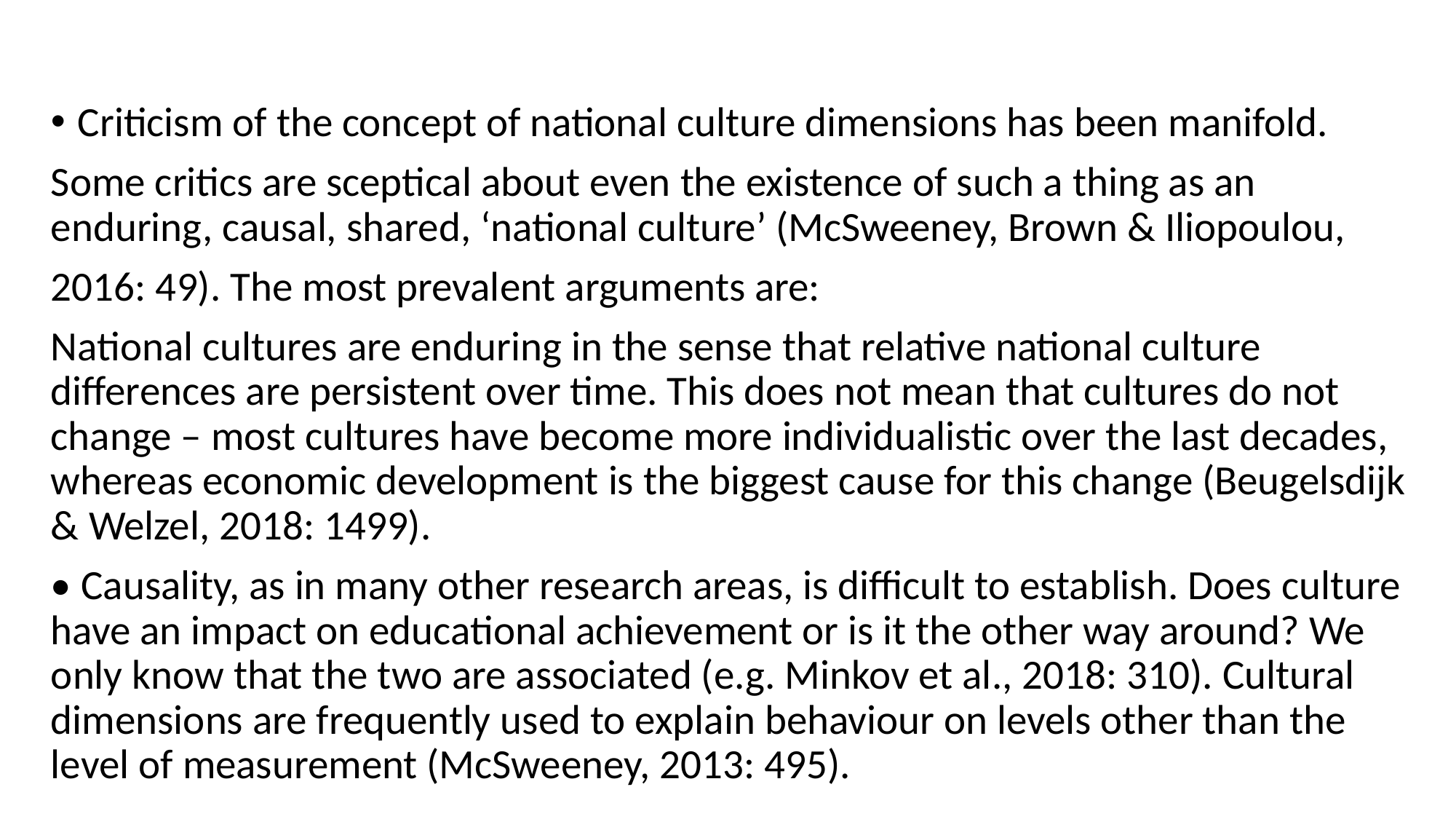

#
Criticism of the concept of national culture dimensions has been manifold.
Some critics are sceptical about even the existence of such a thing as an enduring, causal, shared, ‘national culture’ (McSweeney, Brown & Iliopoulou,
2016: 49). The most prevalent arguments are:
National cultures are enduring in the sense that relative national culture differences are persistent over time. This does not mean that cultures do not change – most cultures have become more individualistic over the last decades, whereas economic development is the biggest cause for this change (Beugelsdijk & Welzel, 2018: 1499).
• Causality, as in many other research areas, is difficult to establish. Does culture have an impact on educational achievement or is it the other way around? We only know that the two are associated (e.g. Minkov et al., 2018: 310). Cultural dimensions are frequently used to explain behaviour on levels other than the level of measurement (McSweeney, 2013: 495).